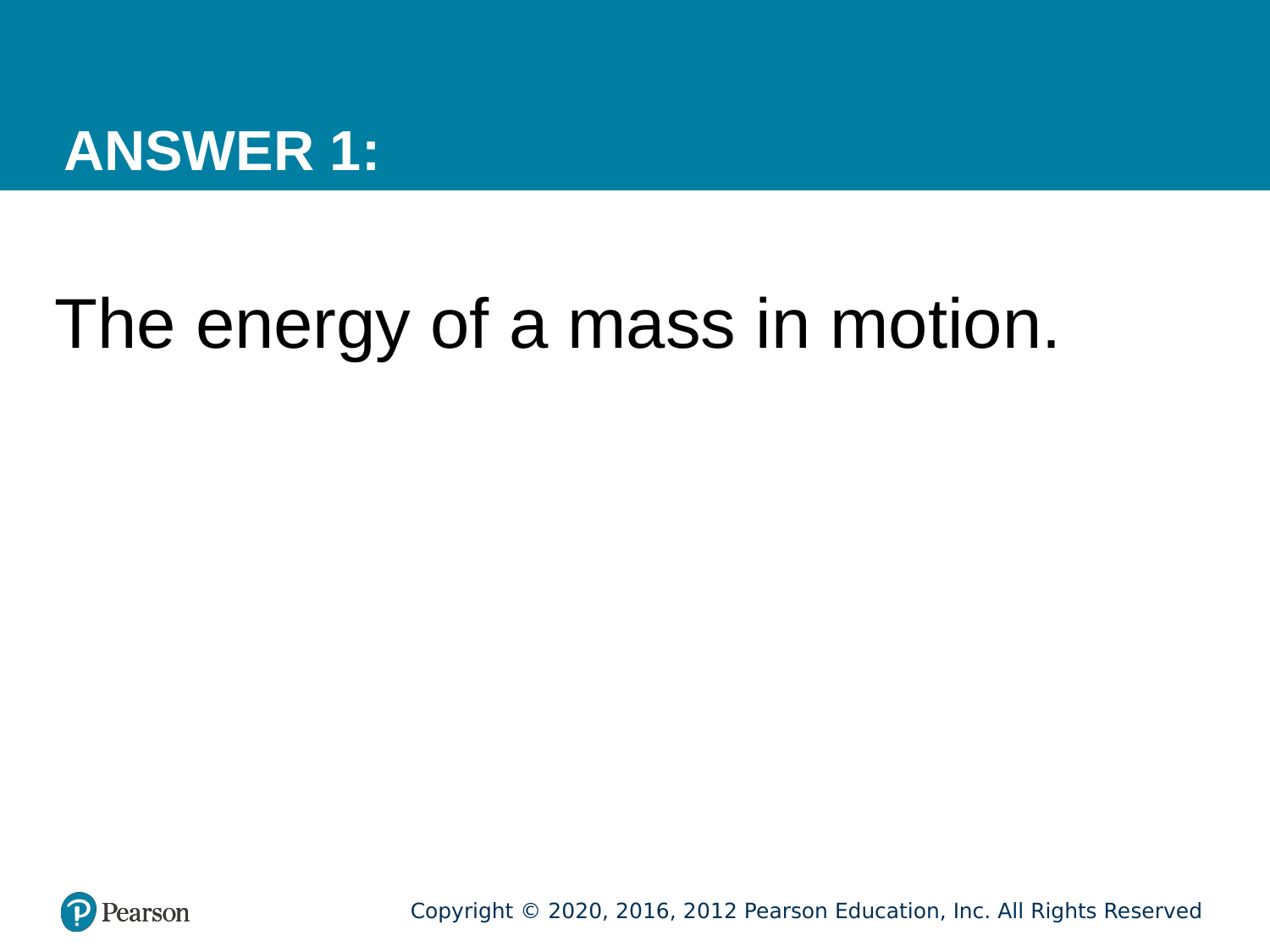

# ANSWER 1:
The energy of a mass in motion.